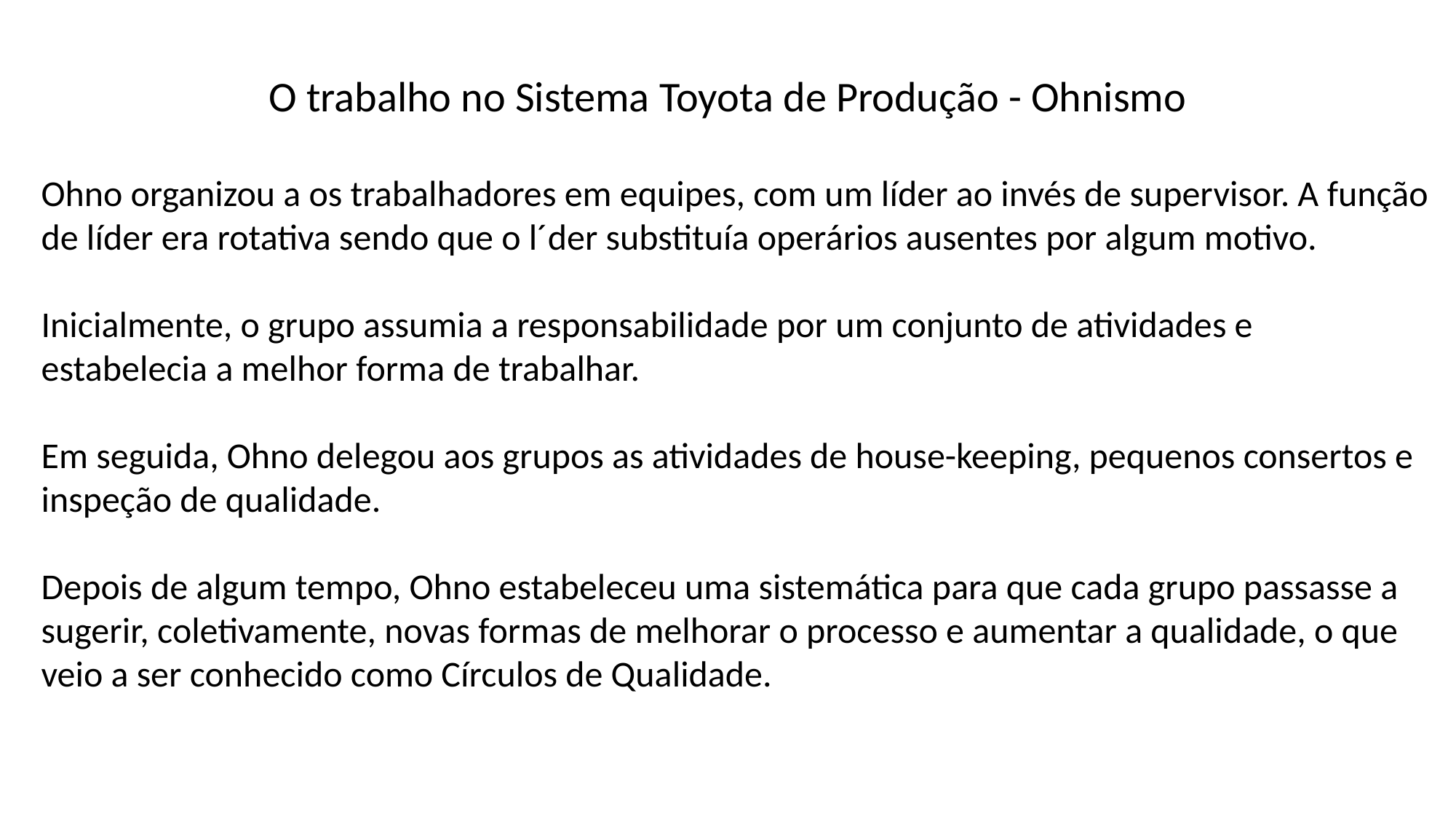

# O trabalho no Sistema Toyota de Produção - Ohnismo
Ohno organizou a os trabalhadores em equipes, com um líder ao invés de supervisor. A função
de líder era rotativa sendo que o l´der substituía operários ausentes por algum motivo.

Inicialmente, o grupo assumia a responsabilidade por um conjunto de atividades e
estabelecia a melhor forma de trabalhar.

Em seguida, Ohno delegou aos grupos as atividades de house-keeping, pequenos consertos e
inspeção de qualidade.

Depois de algum tempo, Ohno estabeleceu uma sistemática para que cada grupo passasse a
sugerir, coletivamente, novas formas de melhorar o processo e aumentar a qualidade, o que
veio a ser conhecido como Círculos de Qualidade.